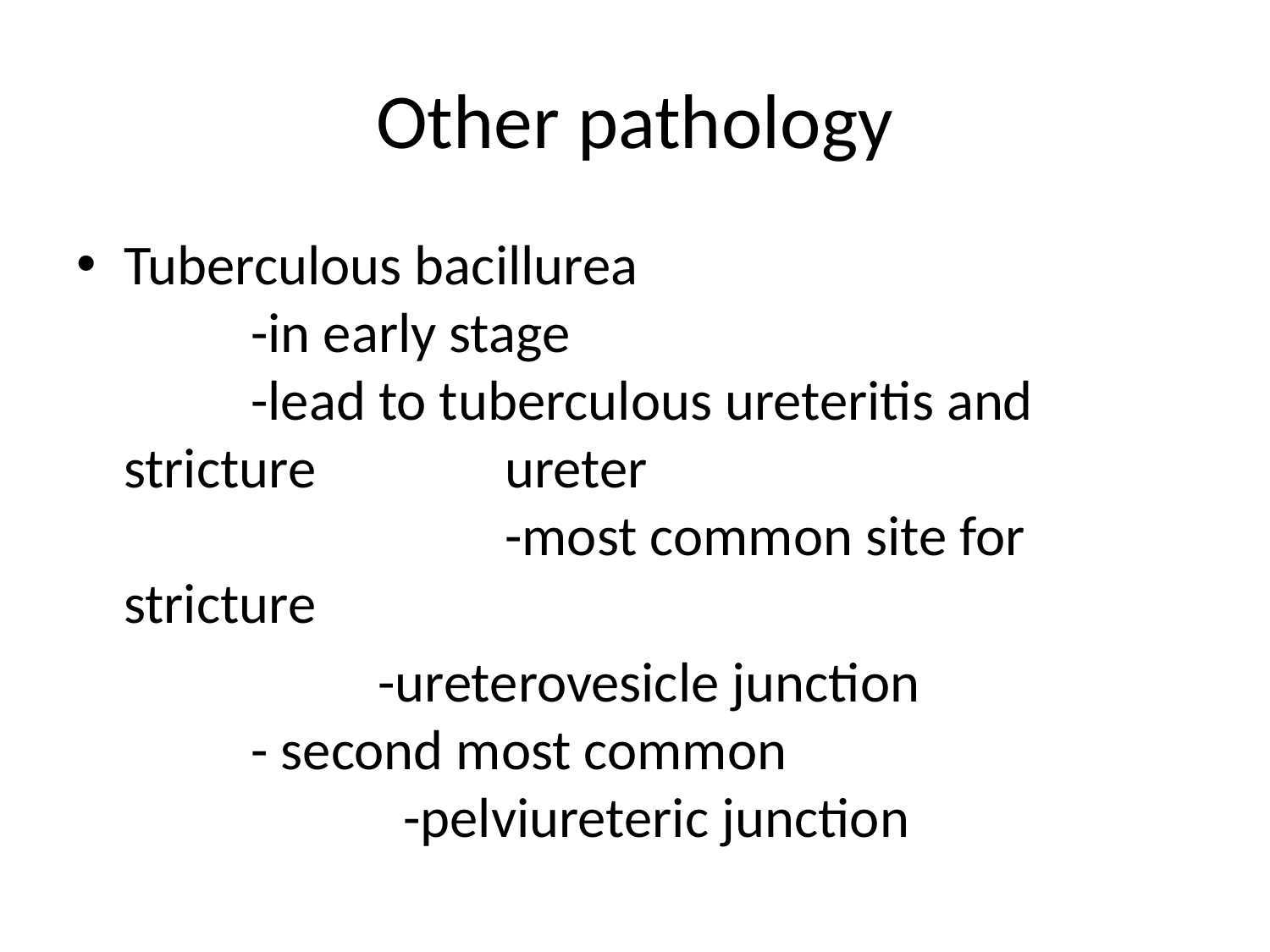

# Other pathology
Tuberculous bacillurea					-in early stage						-lead to tuberculous ureteritis and stricture      	ureter							-most common site for stricture
			-ureterovesicle junction			- second most common					  -pelviureteric junction